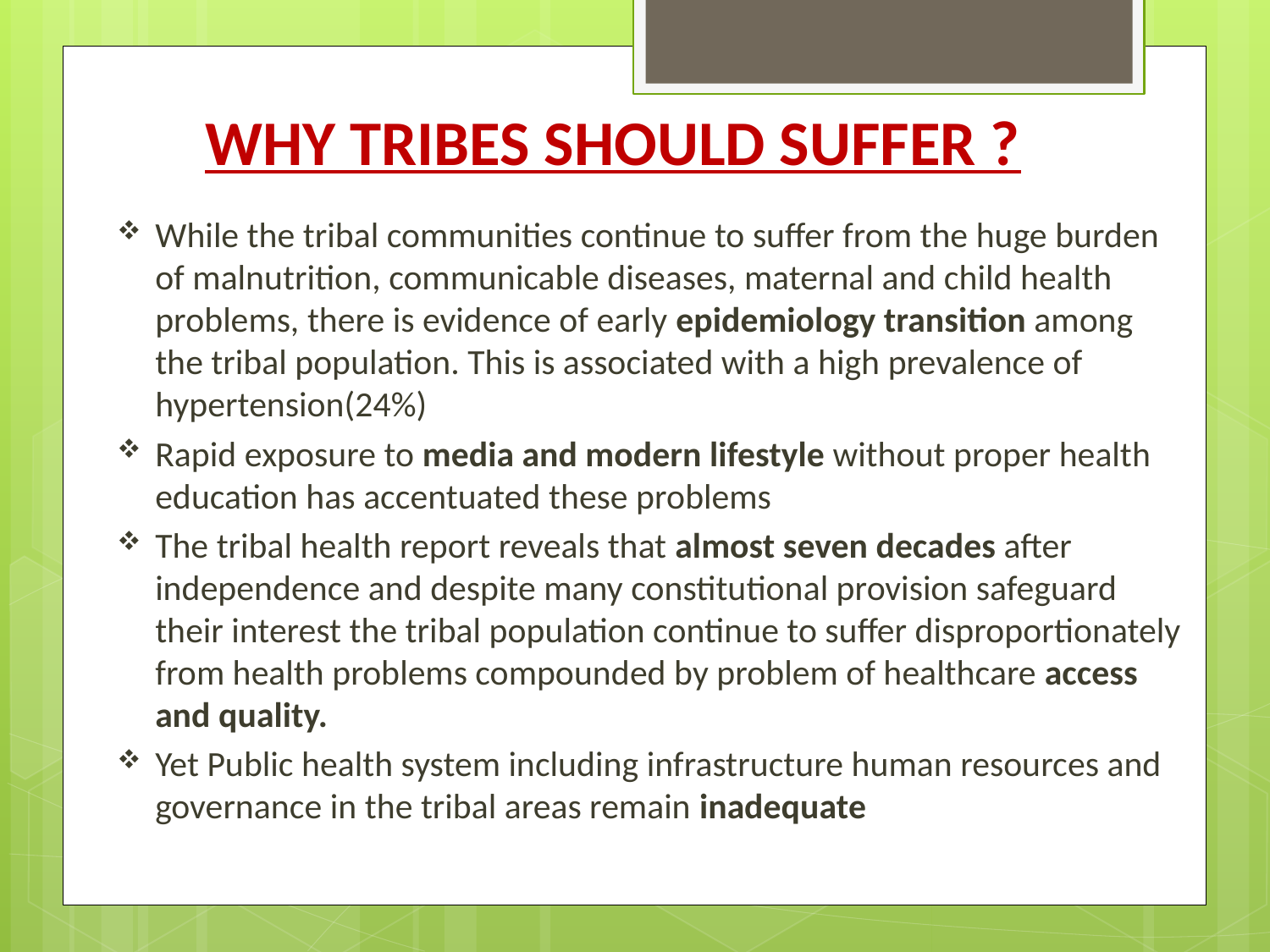

# WHY TRIBES SHOULD SUFFER ?
While the tribal communities continue to suffer from the huge burden of malnutrition, communicable diseases, maternal and child health problems, there is evidence of early epidemiology transition among the tribal population. This is associated with a high prevalence of hypertension(24%)
Rapid exposure to media and modern lifestyle without proper health education has accentuated these problems
The tribal health report reveals that almost seven decades after independence and despite many constitutional provision safeguard their interest the tribal population continue to suffer disproportionately from health problems compounded by problem of healthcare access and quality.
Yet Public health system including infrastructure human resources and governance in the tribal areas remain inadequate